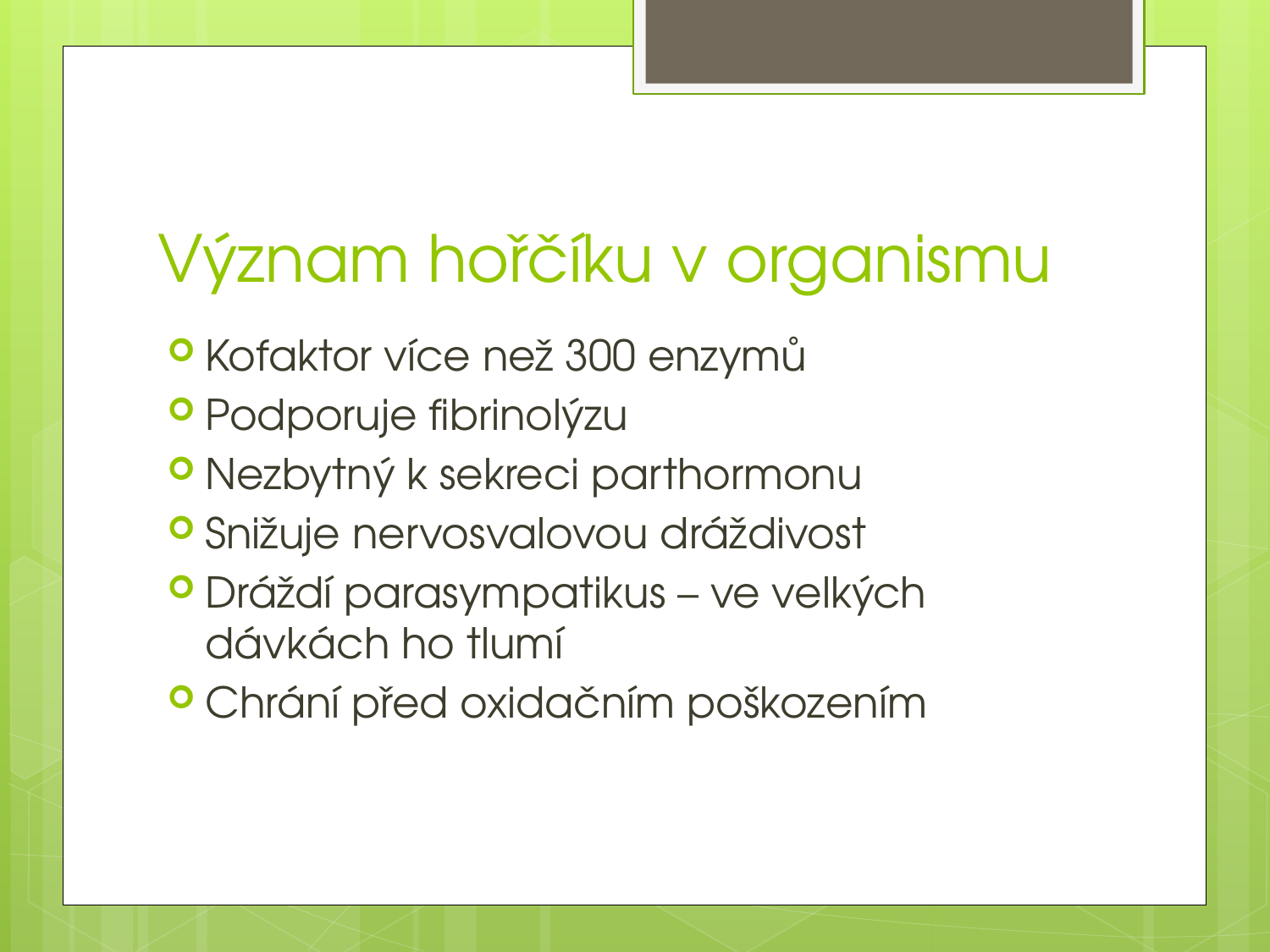

# Význam hořčíku v organismu
Kofaktor více než 300 enzymů
Podporuje fibrinolýzu
Nezbytný k sekreci parthormonu
Snižuje nervosvalovou dráždivost
Dráždí parasympatikus – ve velkých dávkách ho tlumí
Chrání před oxidačním poškozením